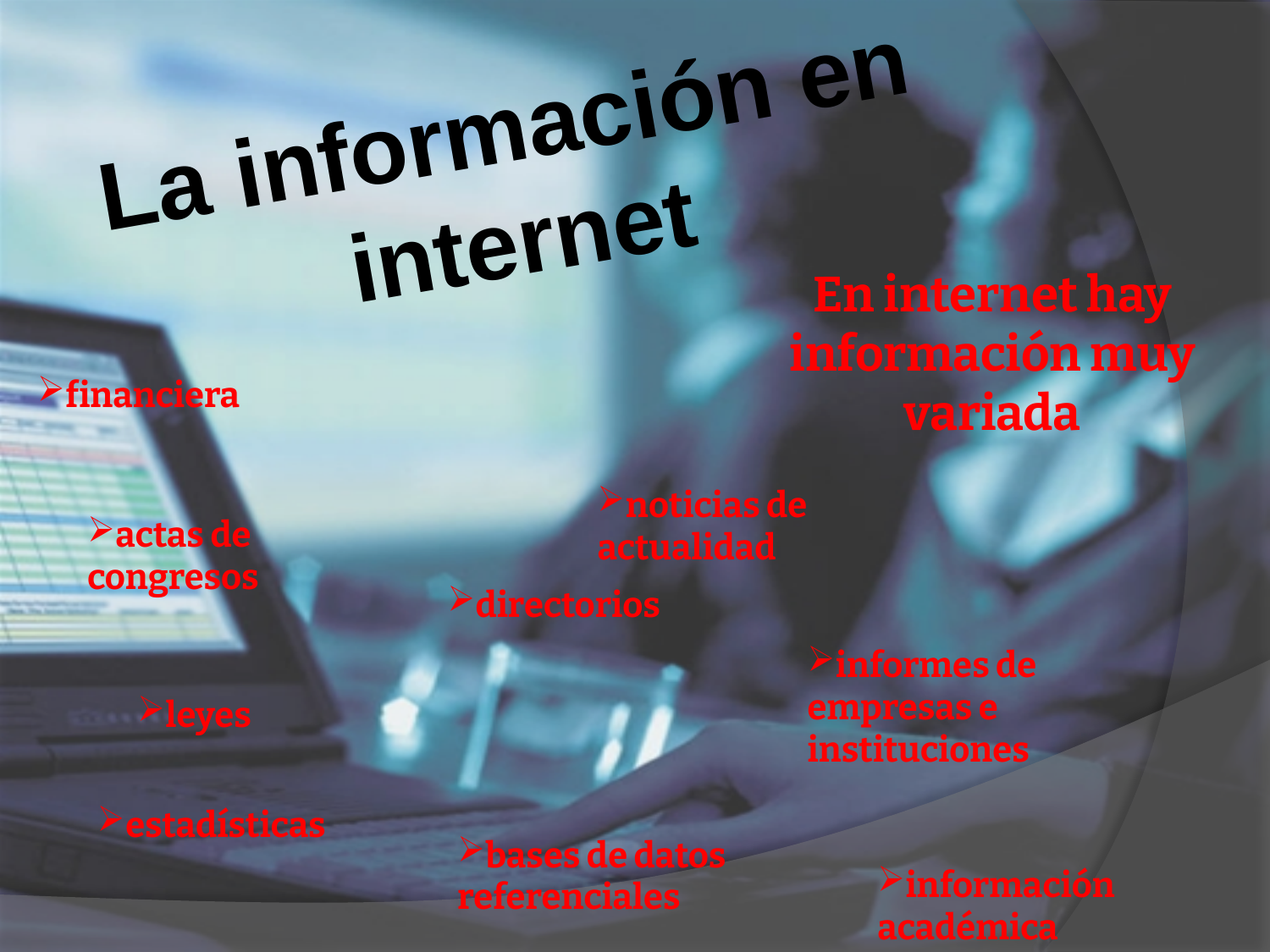

La información en internet
En internet hay información muy variada
financiera
noticias de actualidad
actas de congresos
directorios
informes de empresas e instituciones
leyes
estadísticas
bases de datos referenciales
información académica